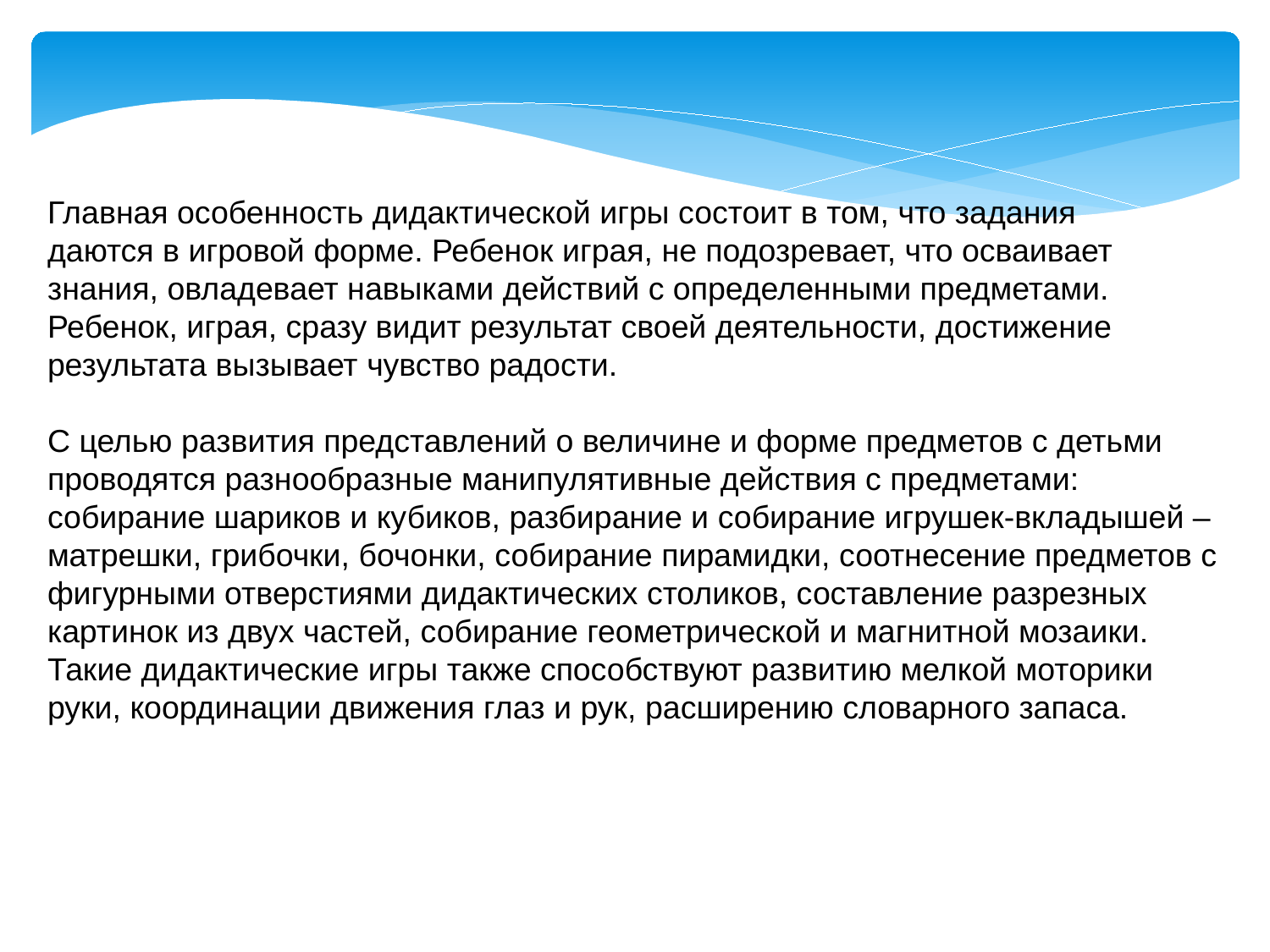

Главная особенность дидактической игры состоит в том, что задания
даются в игровой форме. Ребенок играя, не подозревает, что осваивает знания, овладевает навыками действий с определенными предметами. Ребенок, играя, сразу видит результат своей деятельности, достижение результата вызывает чувство радости.

С целью развития представлений о величине и форме предметов с детьми проводятся разнообразные манипулятивные действия с предметами: собирание шариков и кубиков, разбирание и собирание игрушек-вкладышей – матрешки, грибочки, бочонки, собирание пирамидки, соотнесение предметов с фигурными отверстиями дидактических столиков, составление разрезных картинок из двух частей, собирание геометрической и магнитной мозаики. Такие дидактические игры также способствуют развитию мелкой моторики руки, координации движения глаз и рук, расширению словарного запаса.